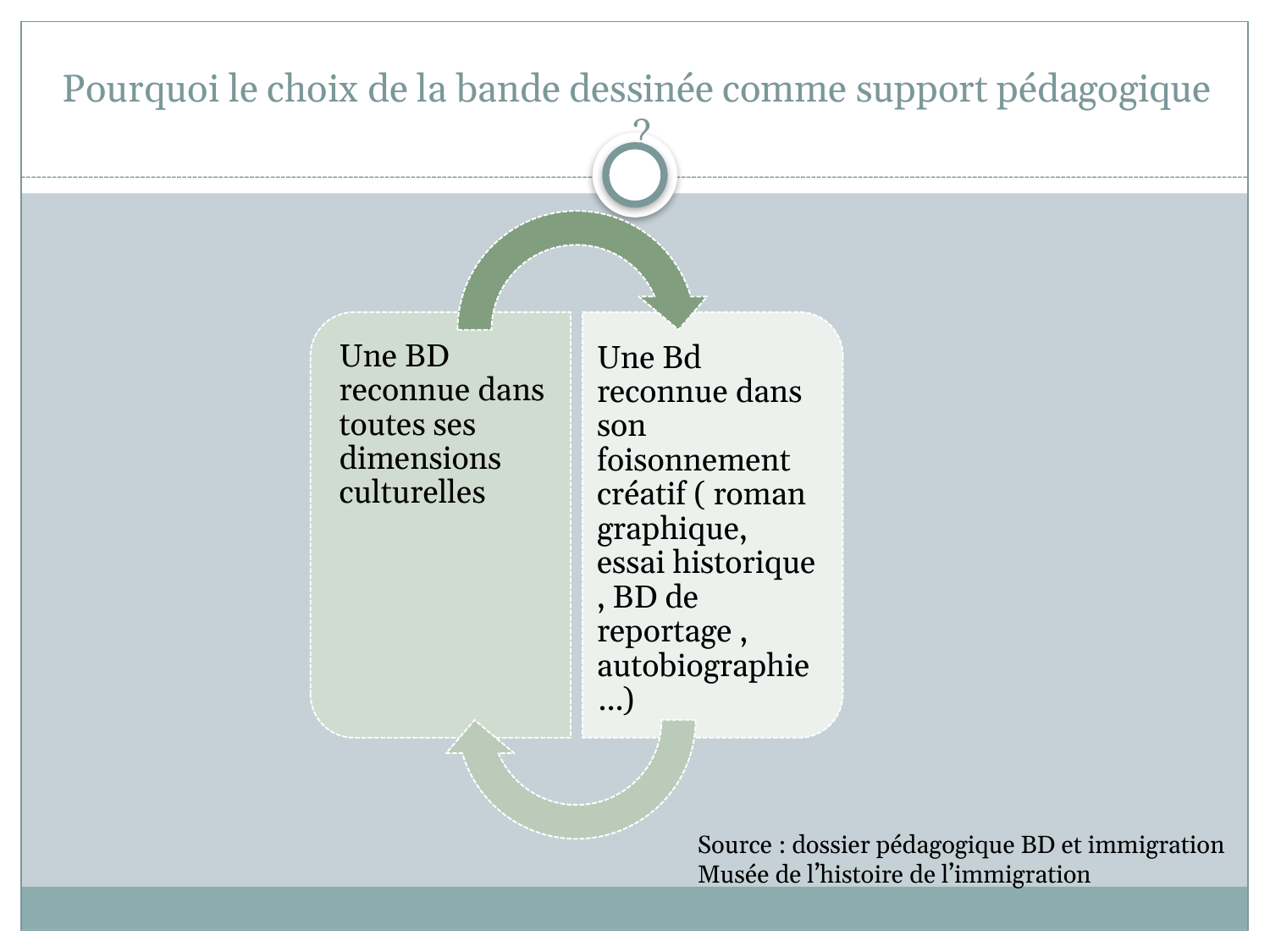

# Pourquoi le choix de la bande dessinée comme support pédagogique  ?
Une BD reconnue dans toutes ses dimensions culturelles
Une Bd reconnue dans son foisonnement créatif ( roman graphique, essai historique , BD de reportage , autobiographie …)
Source : dossier pédagogique BD et immigration Musée de l’histoire de l’immigration